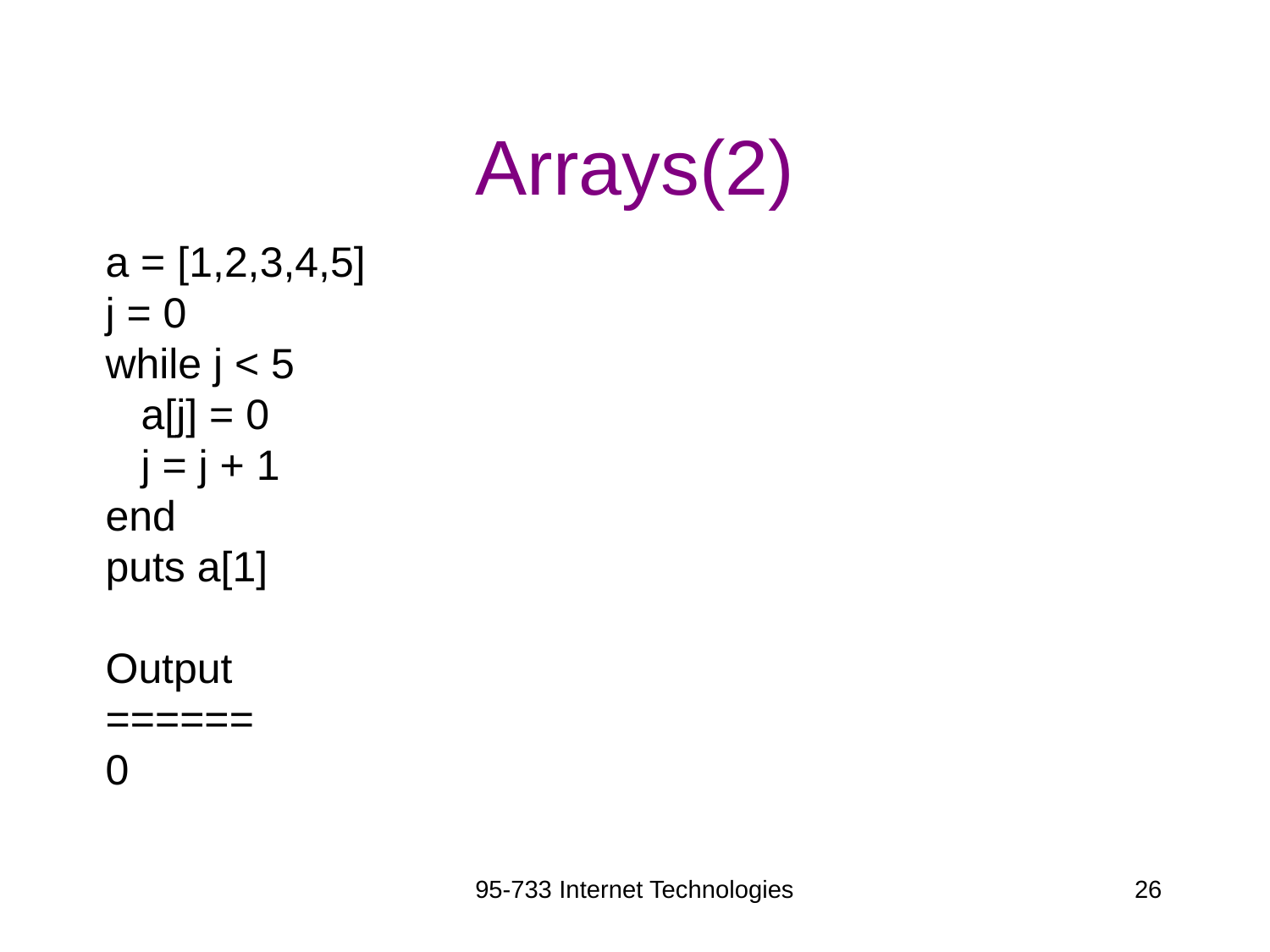

# Arrays(2)
a = [1,2,3,4,5]
j = 0
while j < 5
   a[j] = 0
   j = j + 1
end
puts a[1]

Output
======
0
95-733 Internet Technologies
26